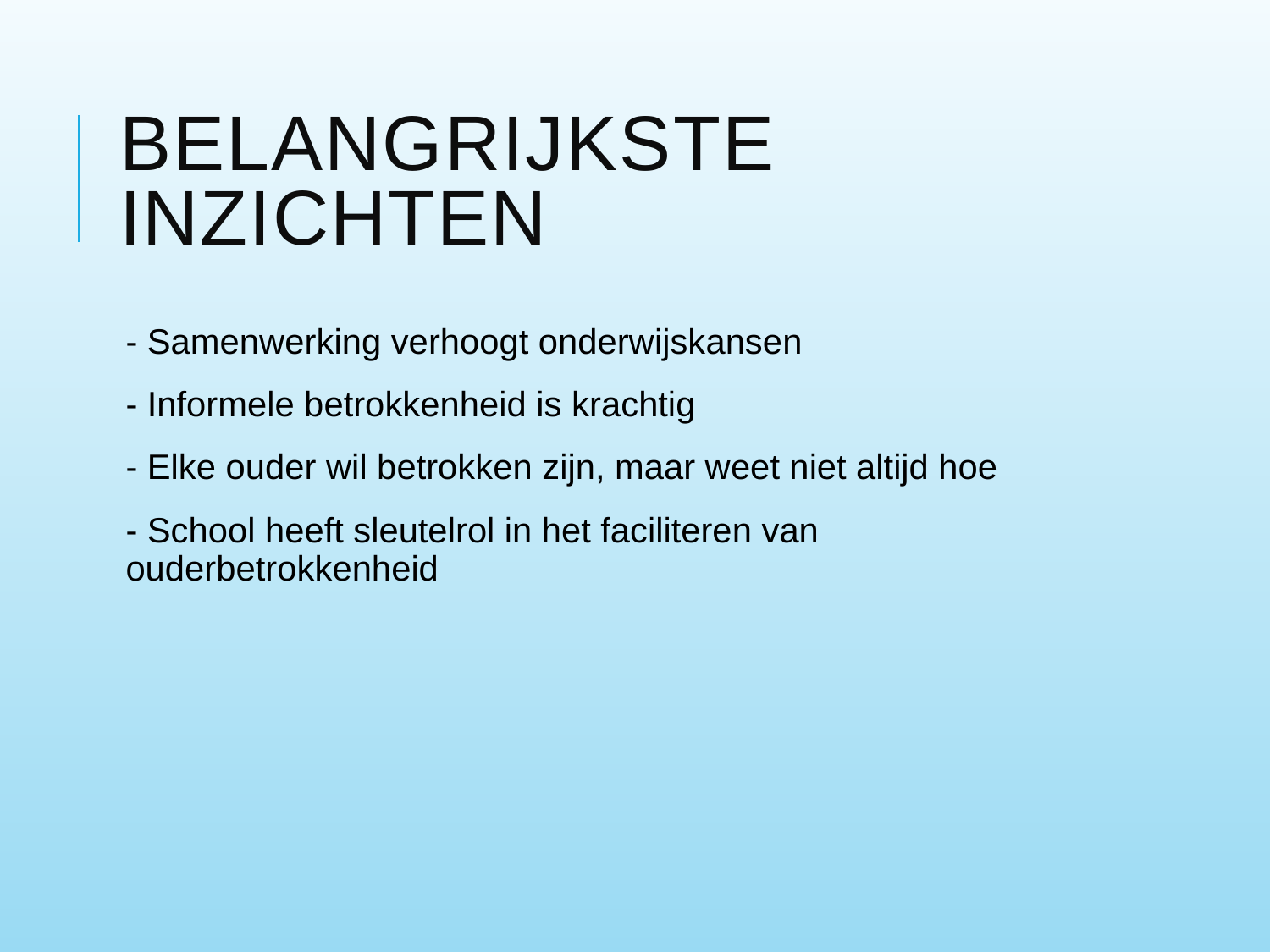

# Belangrijkste inzichten
- Samenwerking verhoogt onderwijskansen
- Informele betrokkenheid is krachtig
- Elke ouder wil betrokken zijn, maar weet niet altijd hoe
- School heeft sleutelrol in het faciliteren van ouderbetrokkenheid